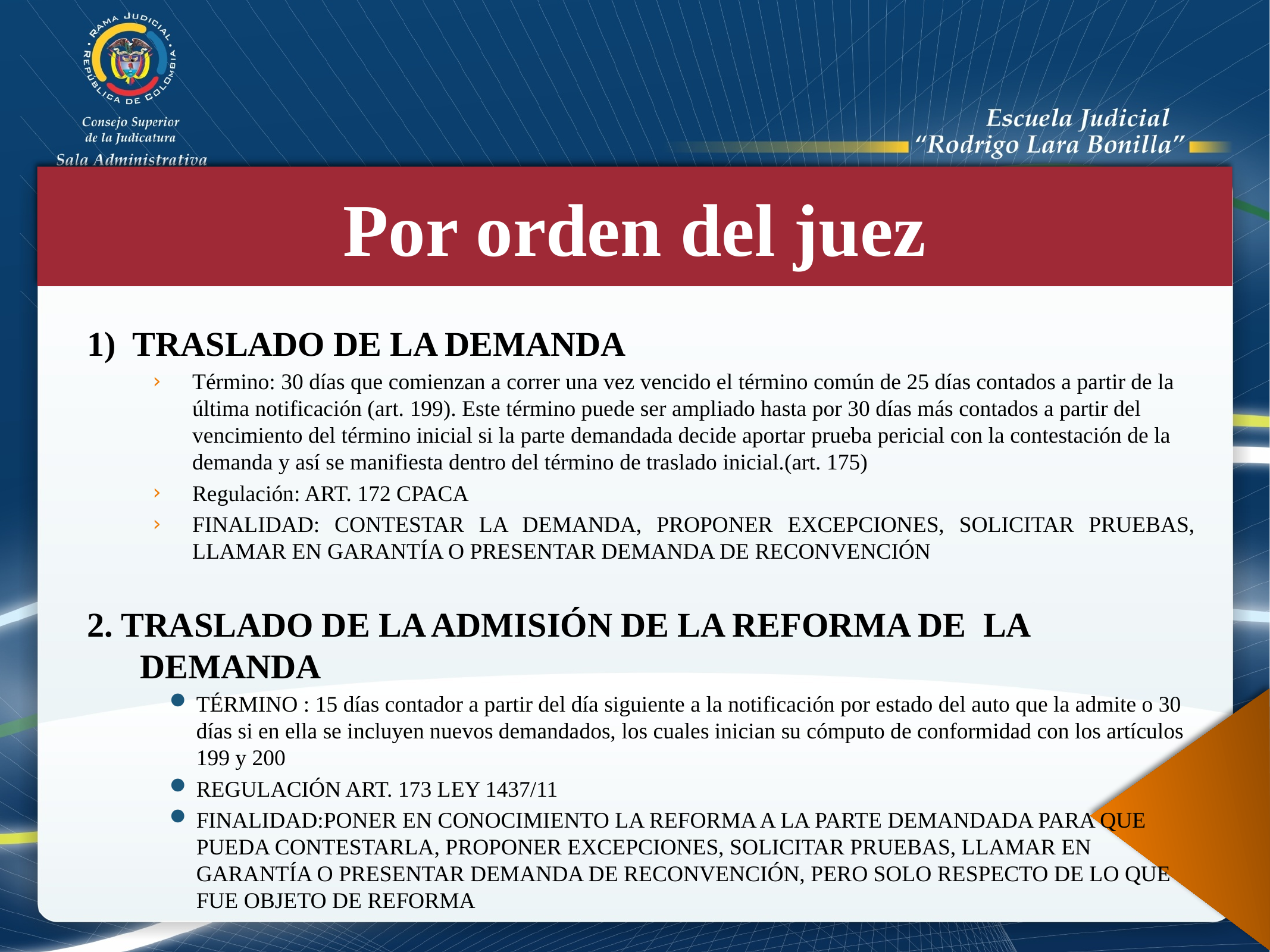

Por orden del juez

1)  TRASLADO DE LA DEMANDA
Término: 30 días que comienzan a correr una vez vencido el término común de 25 días contados a partir de la última notificación (art. 199). Este término puede ser ampliado hasta por 30 días más contados a partir del vencimiento del término inicial si la parte demandada decide aportar prueba pericial con la contestación de la demanda y así se manifiesta dentro del término de traslado inicial.(art. 175)
Regulación: ART. 172 CPACA
FINALIDAD: CONTESTAR LA DEMANDA, PROPONER EXCEPCIONES, SOLICITAR PRUEBAS, LLAMAR EN GARANTÍA O PRESENTAR DEMANDA DE RECONVENCIÓN

2. TRASLADO DE LA ADMISIÓN DE LA REFORMA DE  LA DEMANDA
TÉRMINO : 15 días contador a partir del día siguiente a la notificación por estado del auto que la admite o 30 días si en ella se incluyen nuevos demandados, los cuales inician su cómputo de conformidad con los artículos 199 y 200
REGULACIÓN ART. 173 LEY 1437/11
FINALIDAD:PONER EN CONOCIMIENTO LA REFORMA A LA PARTE DEMANDADA PARA QUE PUEDA CONTESTARLA, PROPONER EXCEPCIONES, SOLICITAR PRUEBAS, LLAMAR EN GARANTÍA O PRESENTAR DEMANDA DE RECONVENCIÓN, PERO SOLO RESPECTO DE LO QUE FUE OBJETO DE REFORMA